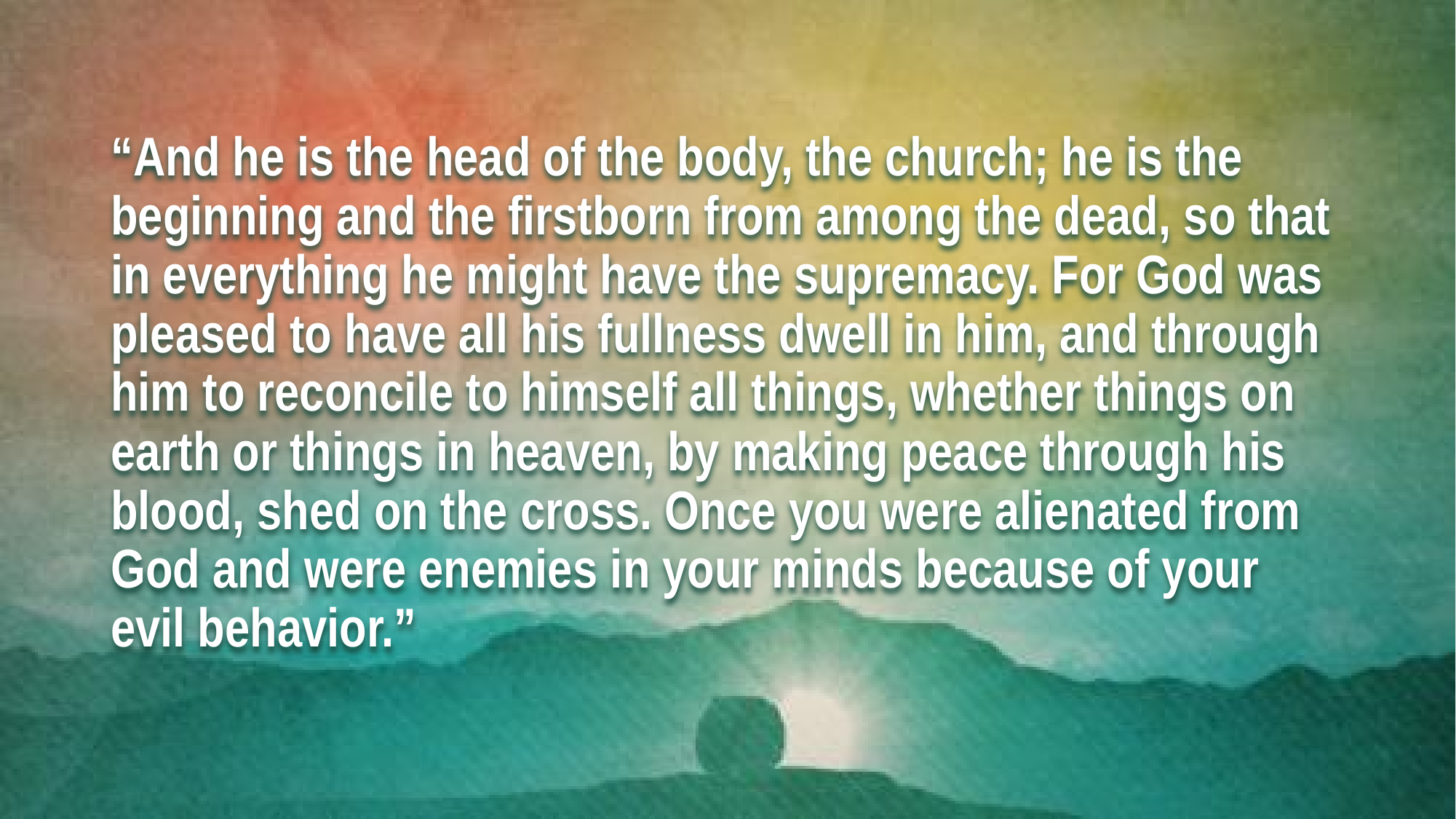

#
“And he is the head of the body, the church; he is the beginning and the firstborn from among the dead, so that in everything he might have the supremacy. For God was pleased to have all his fullness dwell in him, and through him to reconcile to himself all things, whether things on earth or things in heaven, by making peace through his blood, shed on the cross. Once you were alienated from God and were enemies in your minds because of your evil behavior.”